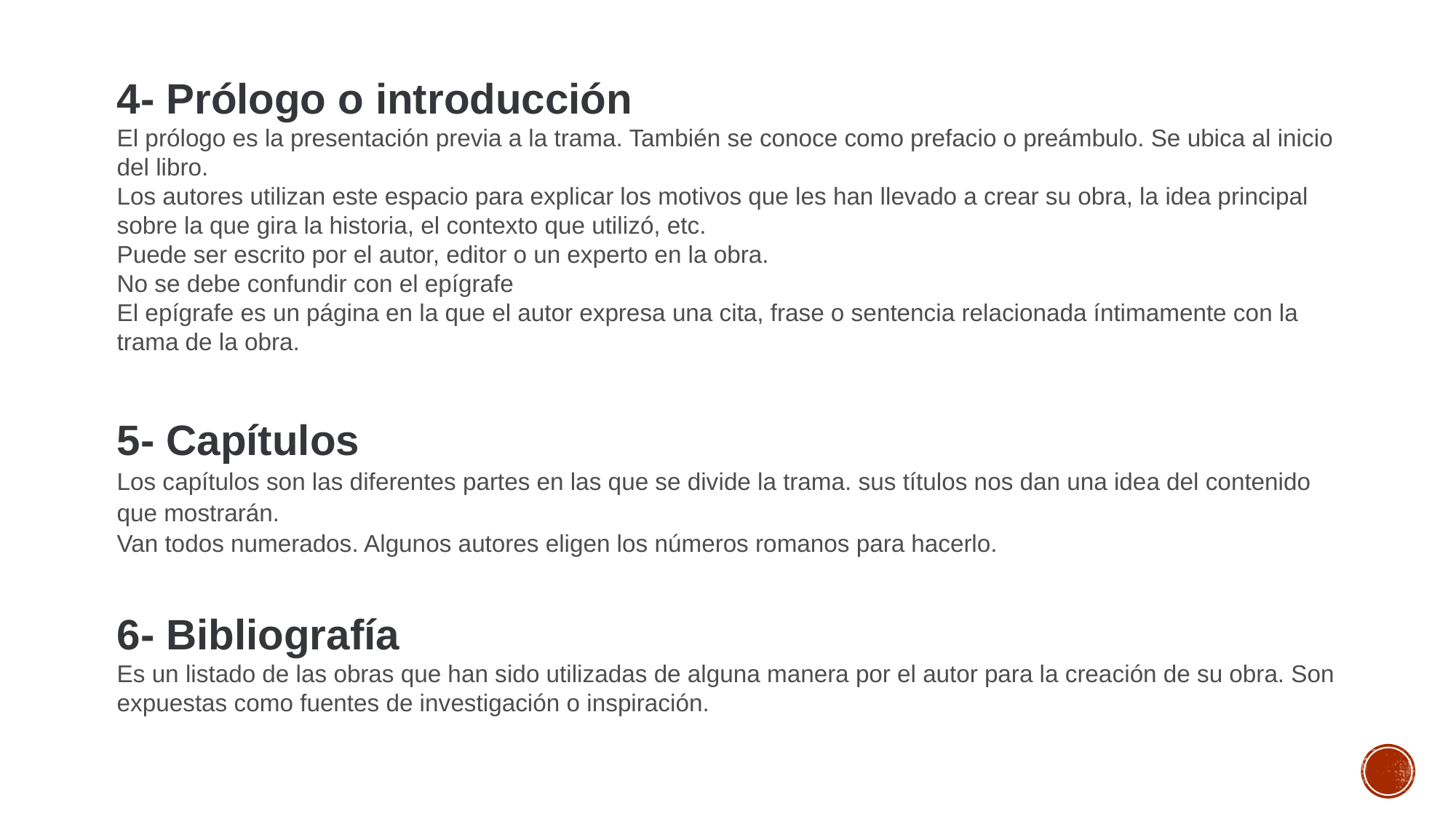

4- Prólogo o introducción
El prólogo es la presentación previa a la trama. También se conoce como prefacio o preámbulo. Se ubica al inicio del libro.
Los autores utilizan este espacio para explicar los motivos que les han llevado a crear su obra, la idea principal sobre la que gira la historia, el contexto que utilizó, etc.
Puede ser escrito por el autor, editor o un experto en la obra.
No se debe confundir con el epígrafe
El epígrafe es un página en la que el autor expresa una cita, frase o sentencia relacionada íntimamente con la trama de la obra.

5- Capítulos
Los capítulos son las diferentes partes en las que se divide la trama. sus títulos nos dan una idea del contenido que mostrarán.
Van todos numerados. Algunos autores eligen los números romanos para hacerlo.
6- Bibliografía
Es un listado de las obras que han sido utilizadas de alguna manera por el autor para la creación de su obra. Son expuestas como fuentes de investigación o inspiración.